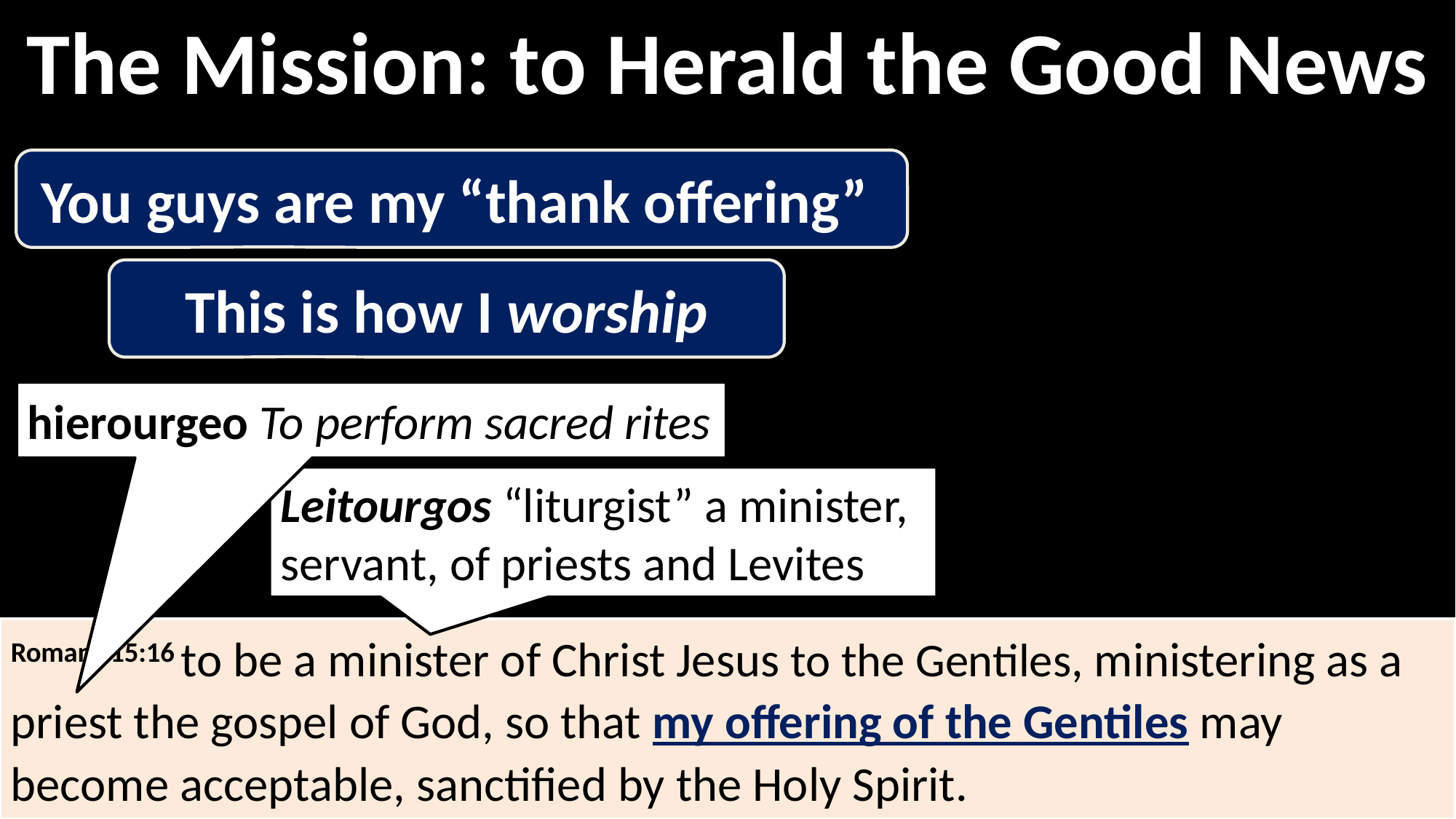

The Mission: to Herald the Good News
You guys are my “thank offering”
This is how I worship
hierourgeo To perform sacred rites
Leitourgos “liturgist” a minister, servant, of priests and Levites
Romans 15:16 to be a minister of Christ Jesus to the Gentiles, ministering as a priest the gospel of God, so that my offering of the Gentiles may become acceptable, sanctified by the Holy Spirit.